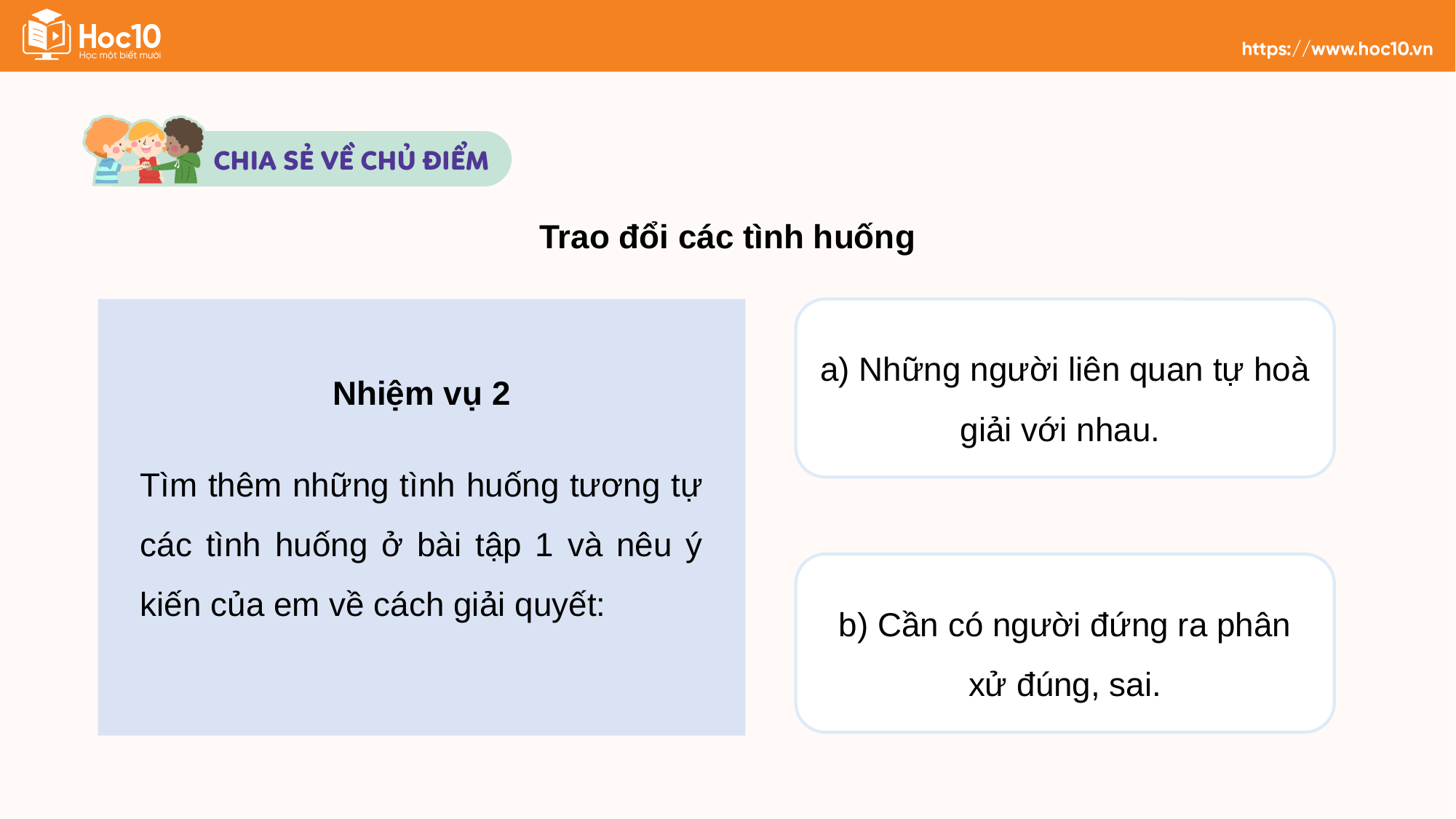

Trao đổi các tình huống

Tìm thêm những tình huống tương tự các tình huống ở bài tập 1 và nêu ý kiến của em về cách giải quyết:
Nhiệm vụ 2
a) Những người liên quan tự hoà giải với nhau.
b) Cần có người đứng ra phân xử đúng, sai.